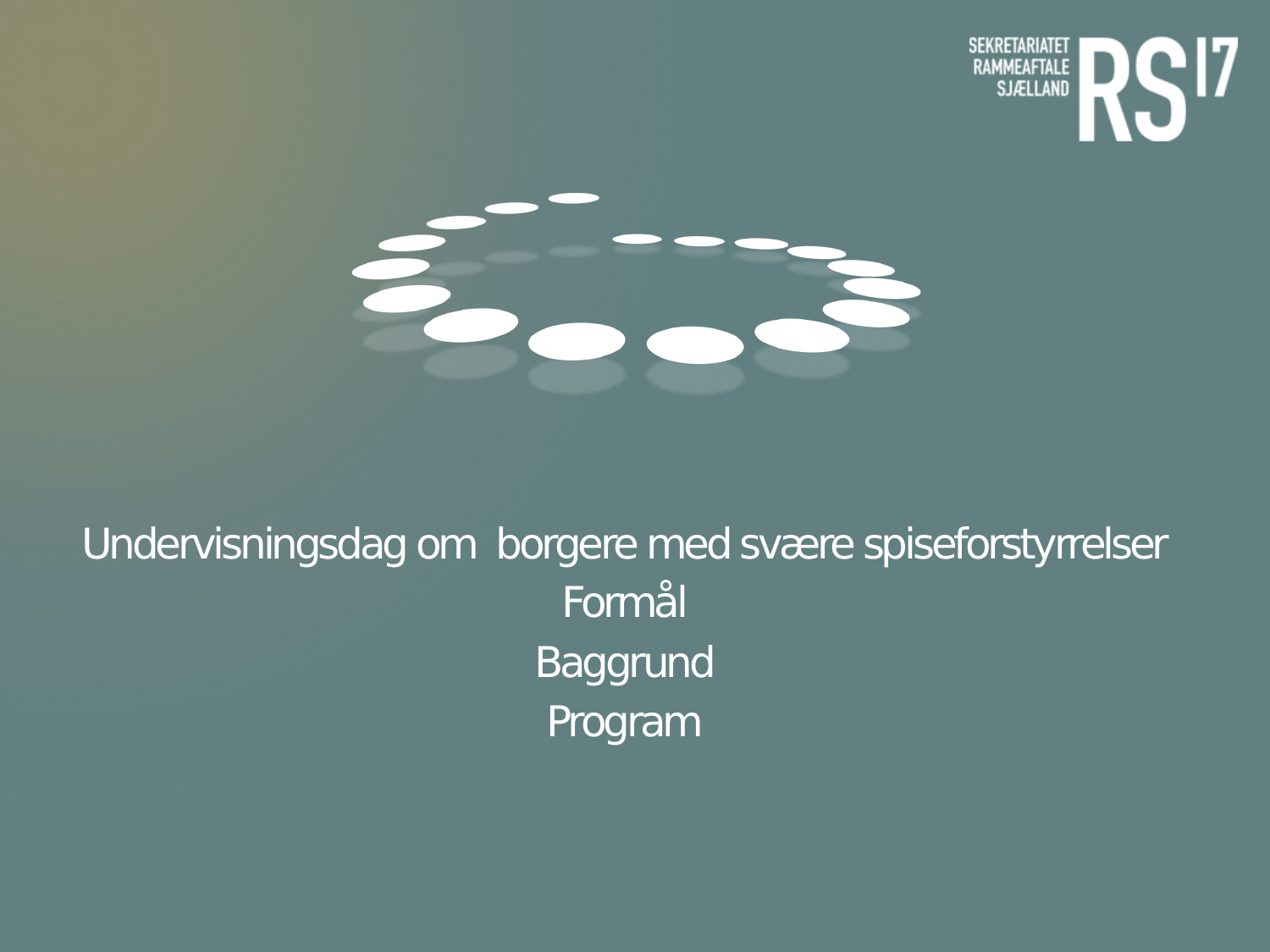

Undervisningsdag om  borgere med svære spiseforstyrrelser
Formål
Baggrund
Program